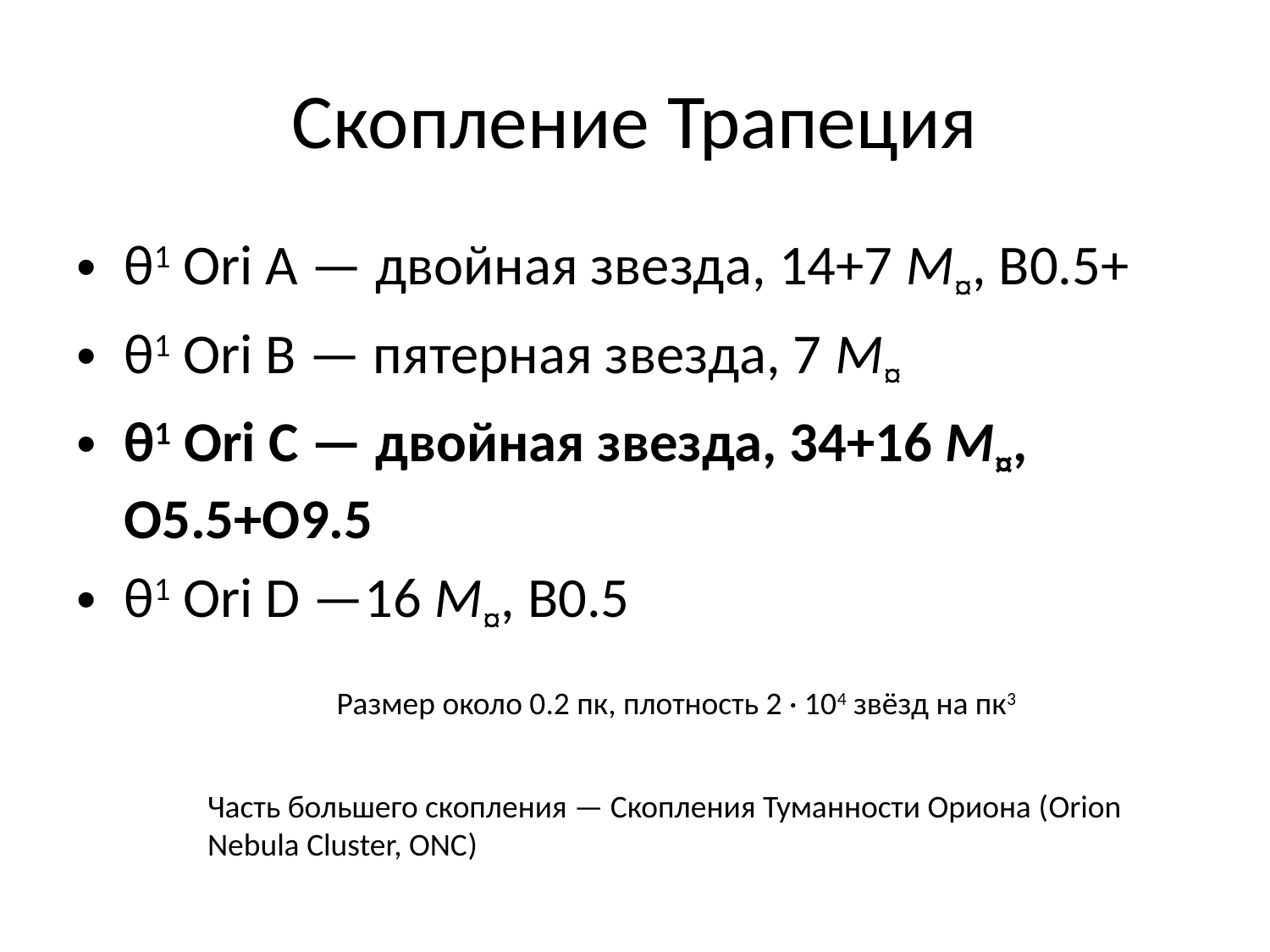

# Скопление Трапеция
θ1 Ori A — двойная звезда, 14+7 M¤, B0.5+
θ1 Ori B — пятерная звезда, 7 M¤
θ1 Ori C — двойная звезда, 34+16 M¤, O5.5+O9.5
θ1 Ori D —16 M¤, B0.5

Размер около 0.2 пк, плотность 2 · 104 звёзд на пк3
Часть большего скопления — Скопления Туманности Ориона (Orion Nebula Cluster, ONC)